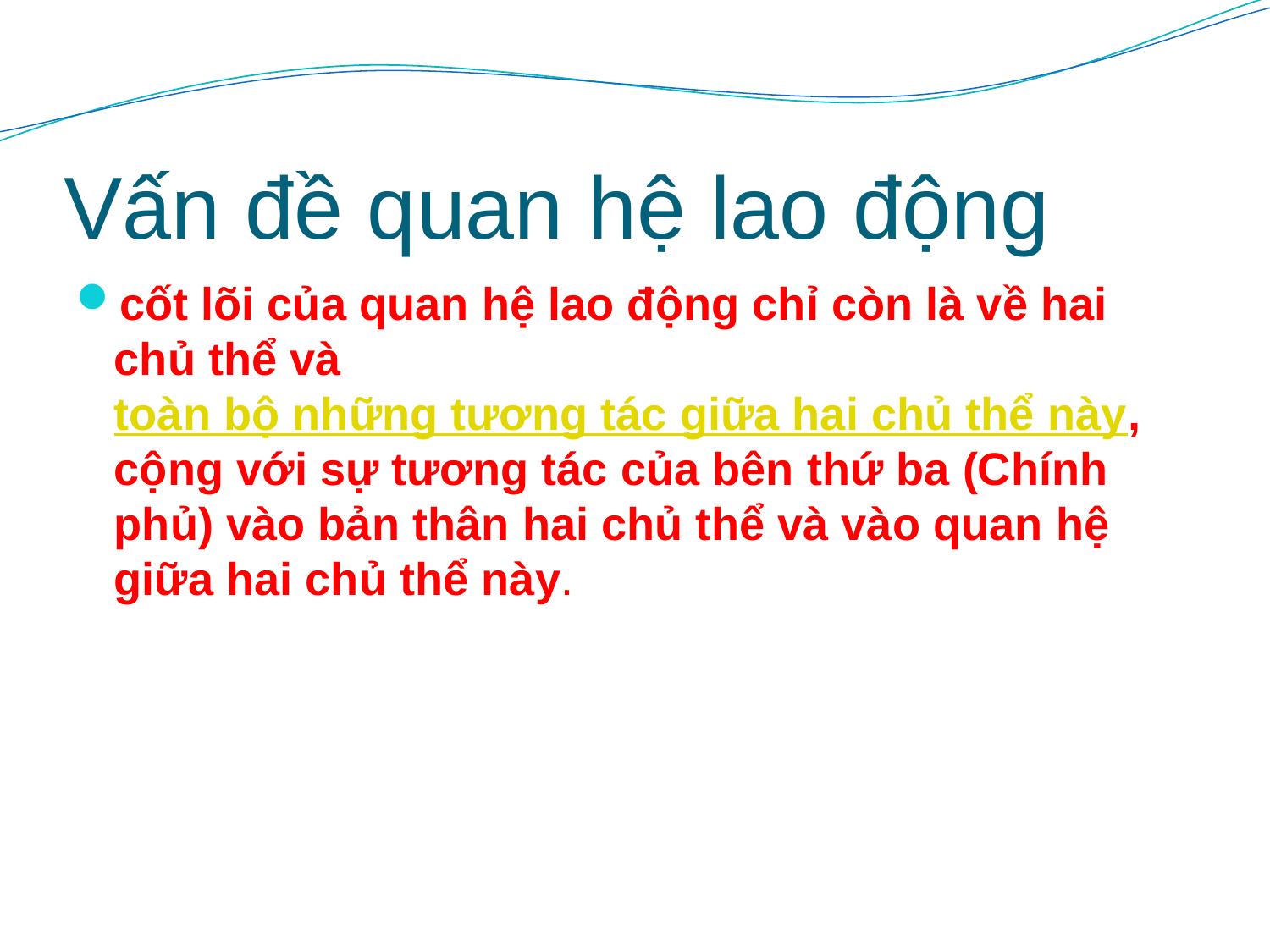

# Vấn đề quan hệ lao động
cốt lõi của quan hệ lao động chỉ còn là về hai chủ thể và toàn bộ những tương tác giữa hai chủ thể này, cộng với sự tương tác của bên thứ ba (Chính phủ) vào bản thân hai chủ thể và vào quan hệ giữa hai chủ thể này.